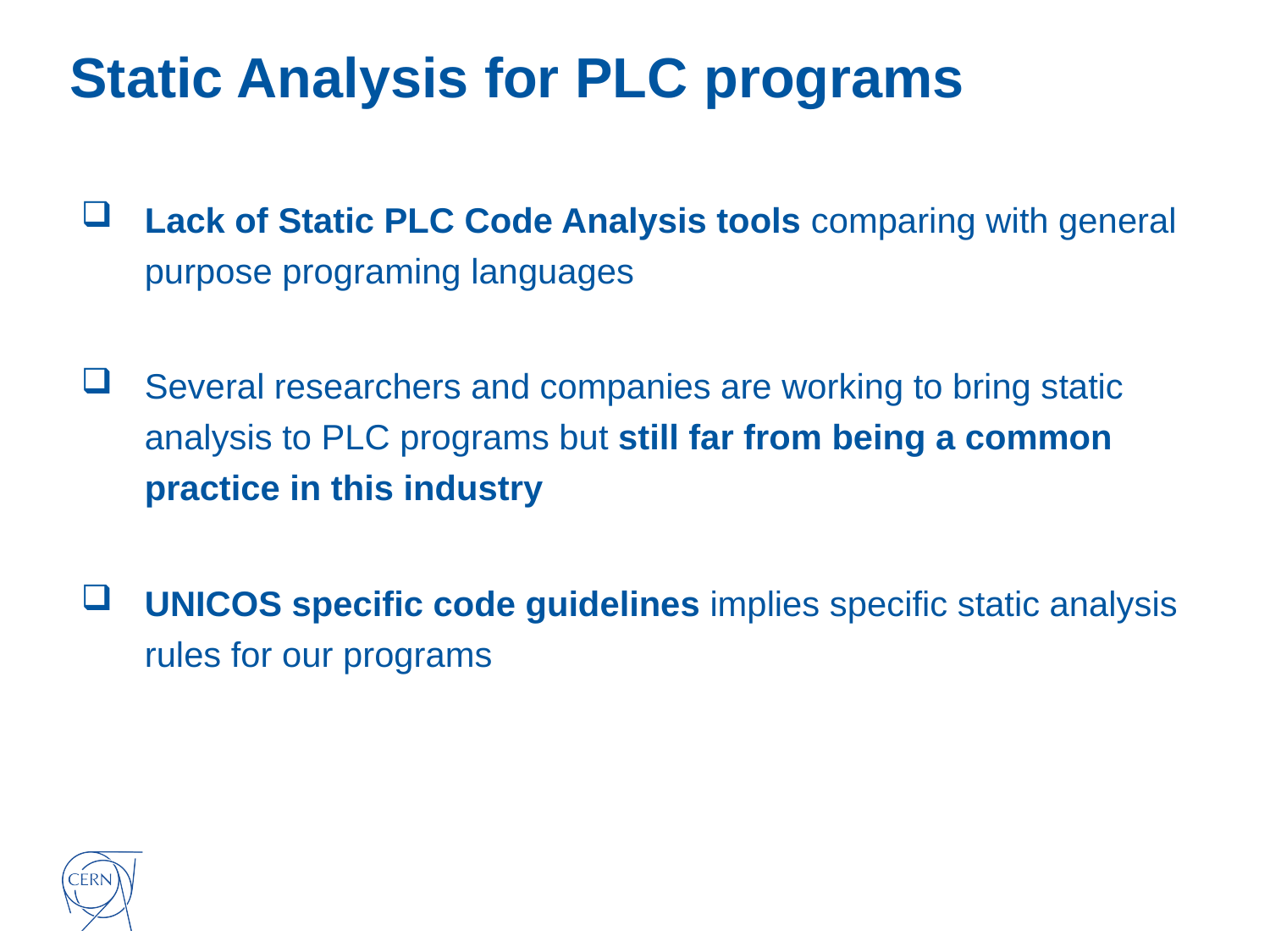

# Static Analysis for PLC programs
Lack of Static PLC Code Analysis tools comparing with general purpose programing languages

Several researchers and companies are working to bring static analysis to PLC programs but still far from being a common practice in this industry

UNICOS specific code guidelines implies specific static analysis rules for our programs